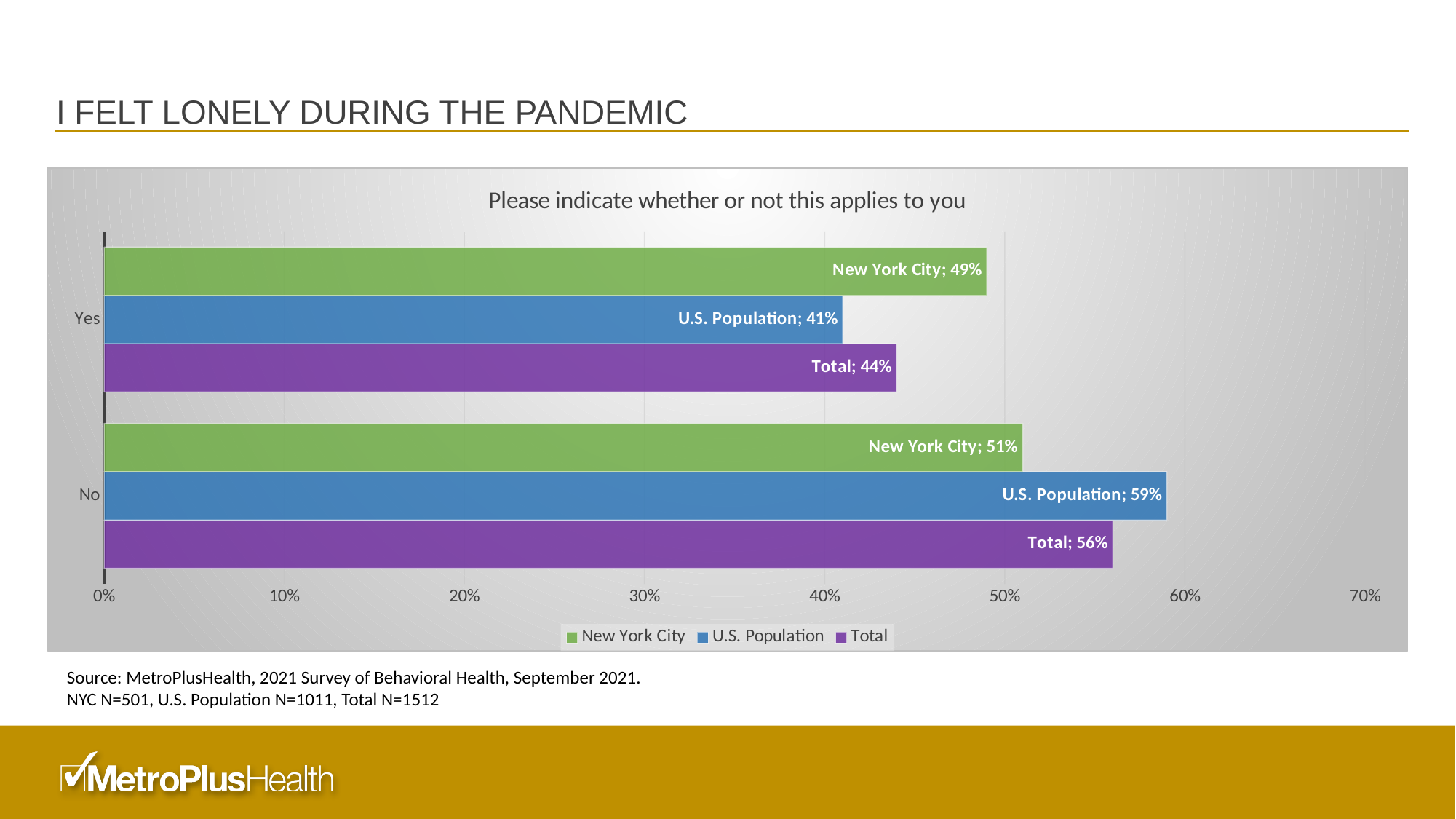

# I felt lonely during the pandemic

### Chart: Please indicate whether or not this applies to you

| Category | Total | U.S. Population | New York City |
|---|---|---|---|
| No | 0.56 | 0.59 | 0.51 |
| Yes | 0.44 | 0.41 | 0.49 |
Market leadership
#1 in 2020 Medicaid quality
5-star rated health plan
Flushing grand opening
People-powered org: Awards
Industry thought leadership
Integrated care management (BH)
TBD
Consumer buzz building
Mental health
Enrollment
COVID
TBD
AIRCOVER
Consumer acquisition (DTC pull strategy)
Gold
Essential Plan
Qualified Health Plan
Medicare (focus on dually-eligible)
Goldcare
GROUND GAME
COMM
Broker enablement (push strategy)
Medicare (focus on dually-eligible)
Behavioral health insourcing (operational)
Provider communications
Flu campaign
Source: MetroPlusHealth, 2021 Survey of Behavioral Health, September 2021.
NYC N=501, U.S. Population N=1011, Total N=1512